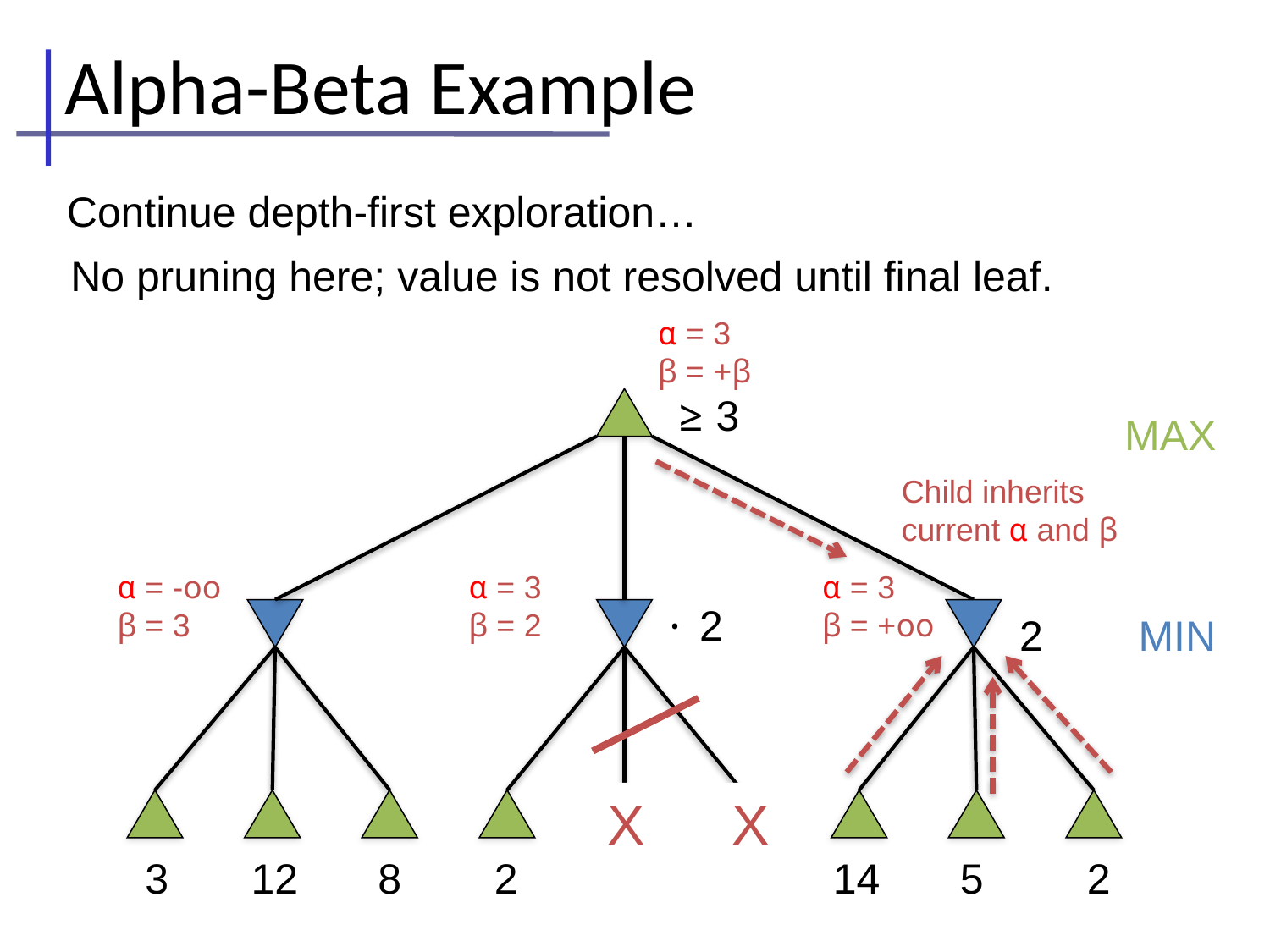

# Alpha-Beta Example
Continue depth-first exploration…
No pruning here; value is not resolved until final leaf.
α = 3
β = +β
≥ 3

MAX
Child inherits current α and β
α = -oo
β = 3
α = 3
β = 2
α = 3
β = +oo
· 2

MIN
 2
X
X

3
12
8
2
14
5
2